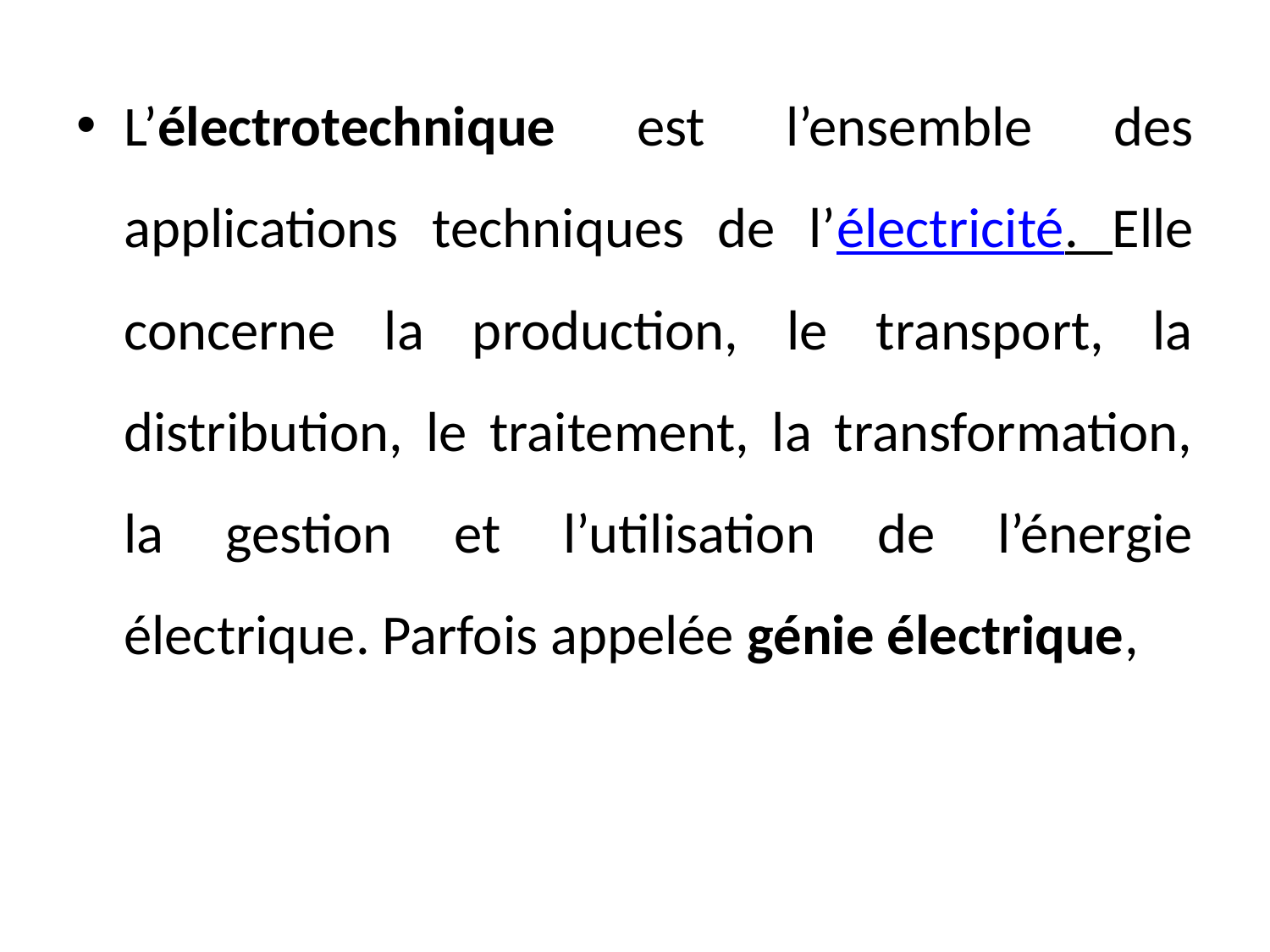

L’électrotechnique est l’ensemble des applications techniques de l’électricité. Elle concerne la production, le transport, la distribution, le traitement, la transformation, la gestion et l’utilisation de l’énergie électrique. Parfois appelée génie électrique,